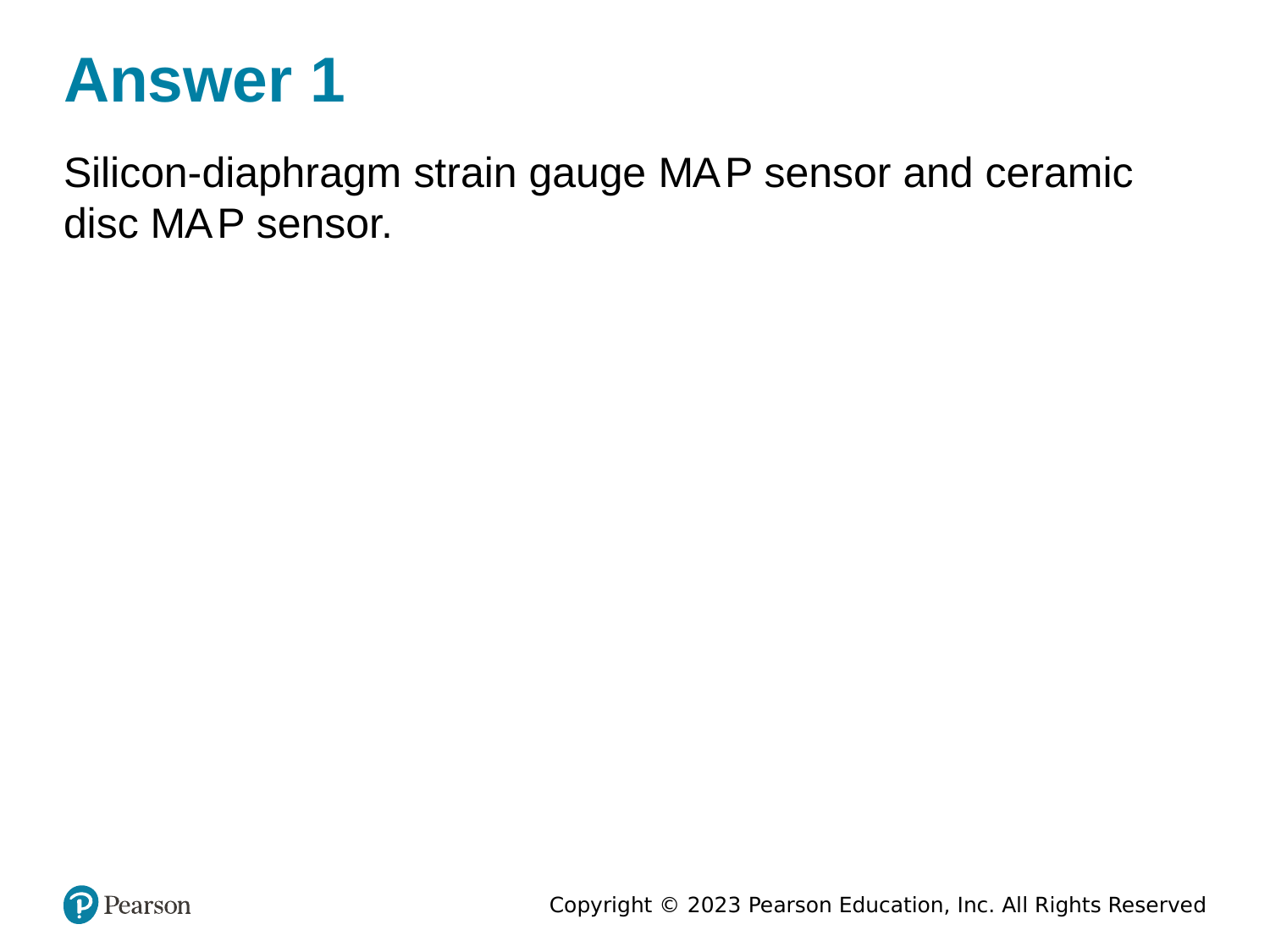

# Answer 1
Silicon-diaphragm strain gauge M A P sensor and ceramic disc M A P sensor.